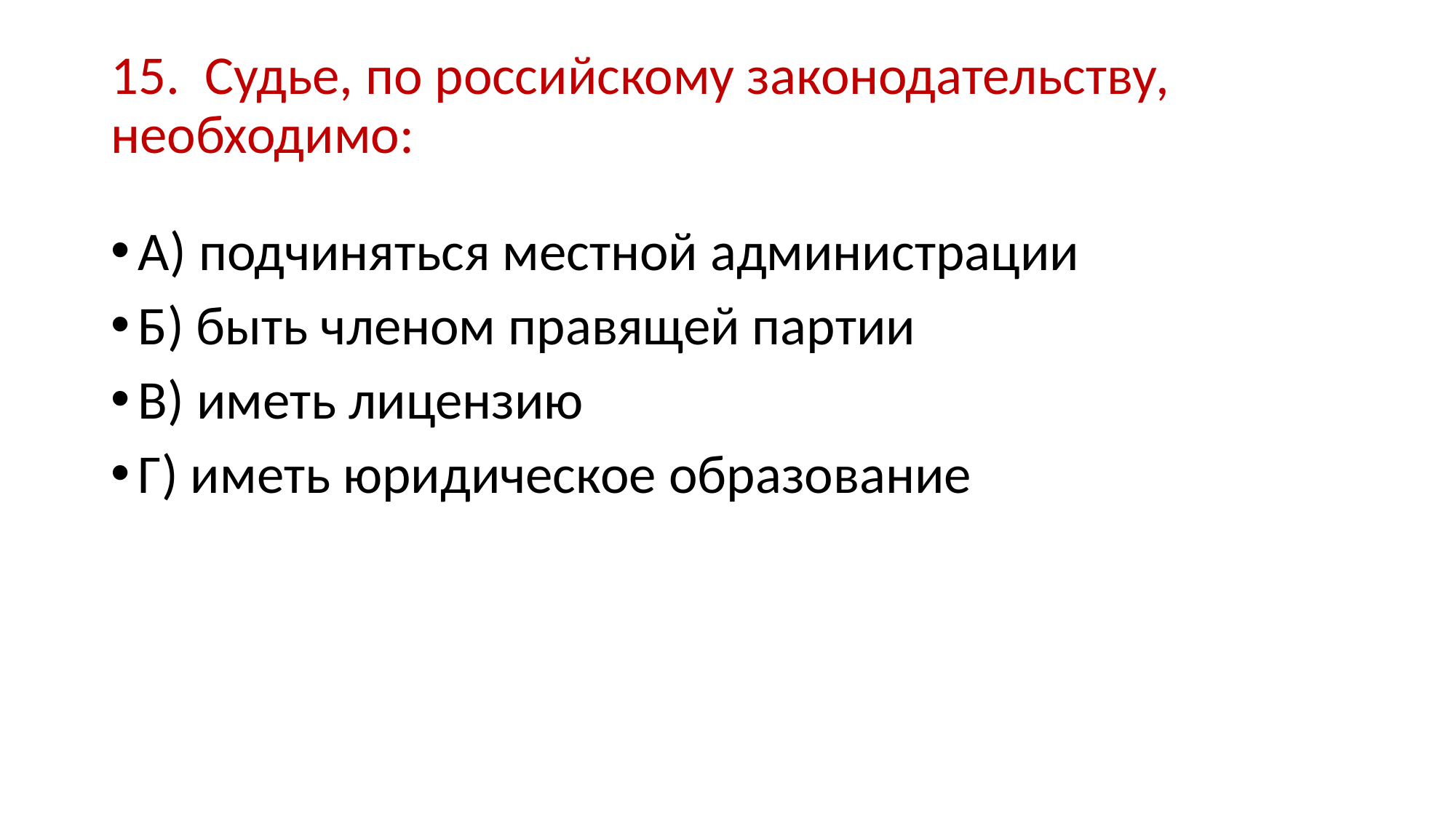

# 15.  Судье, по российскому законодательству, необходимо:
А) подчиняться местной администрации
Б) быть членом правящей партии
В) иметь лицензию
Г) иметь юридическое образование